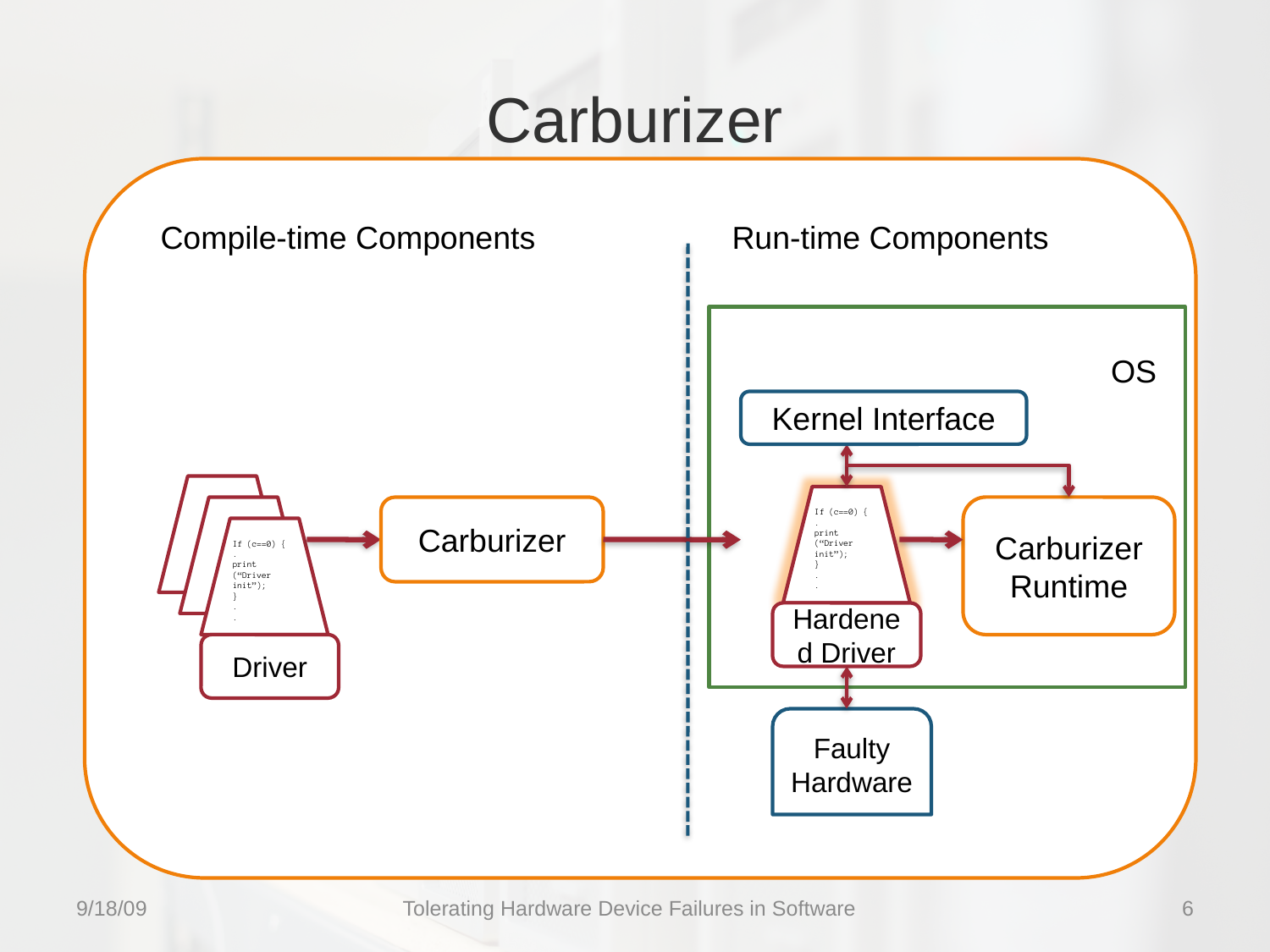

# Carburizer

Compile-time Components
Run-time Components

                                          OS Kernel
Kernel Interface

If (c==0) {
.
print (“Driver init”);
}
.
.

Carburizer
Carburizer Runtime
If (c==0) {
.
print (“Driver init”);
}
.
.

Hardened Driver
Driver
Faulty Hardware
9/18/09
Tolerating Hardware Device Failures in Software
6